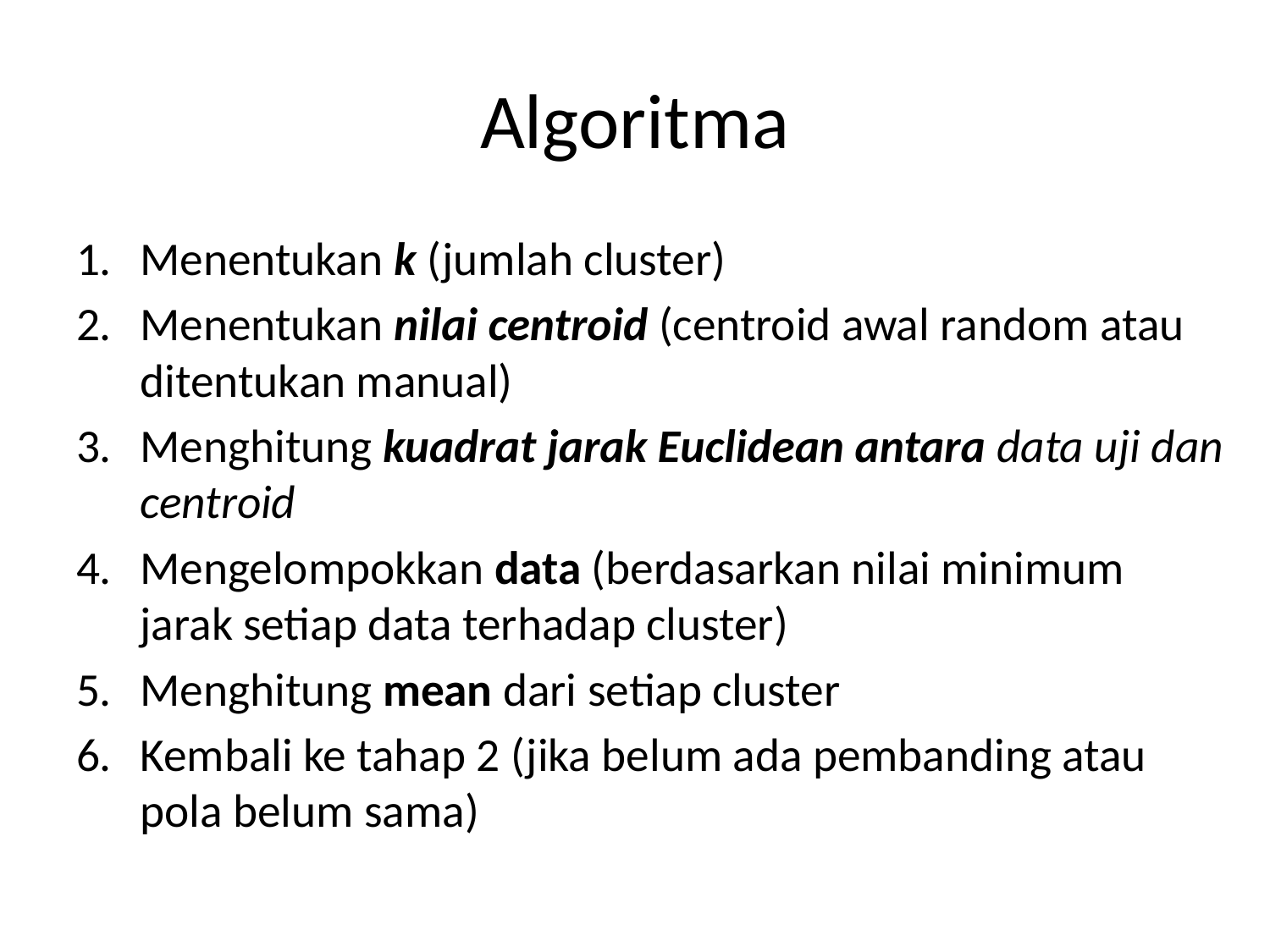

# Algoritma
Menentukan k (jumlah cluster)
Menentukan nilai centroid (centroid awal random atau ditentukan manual)
Menghitung kuadrat jarak Euclidean antara data uji dan centroid
Mengelompokkan data (berdasarkan nilai minimum jarak setiap data terhadap cluster)
Menghitung mean dari setiap cluster
Kembali ke tahap 2 (jika belum ada pembanding atau pola belum sama)